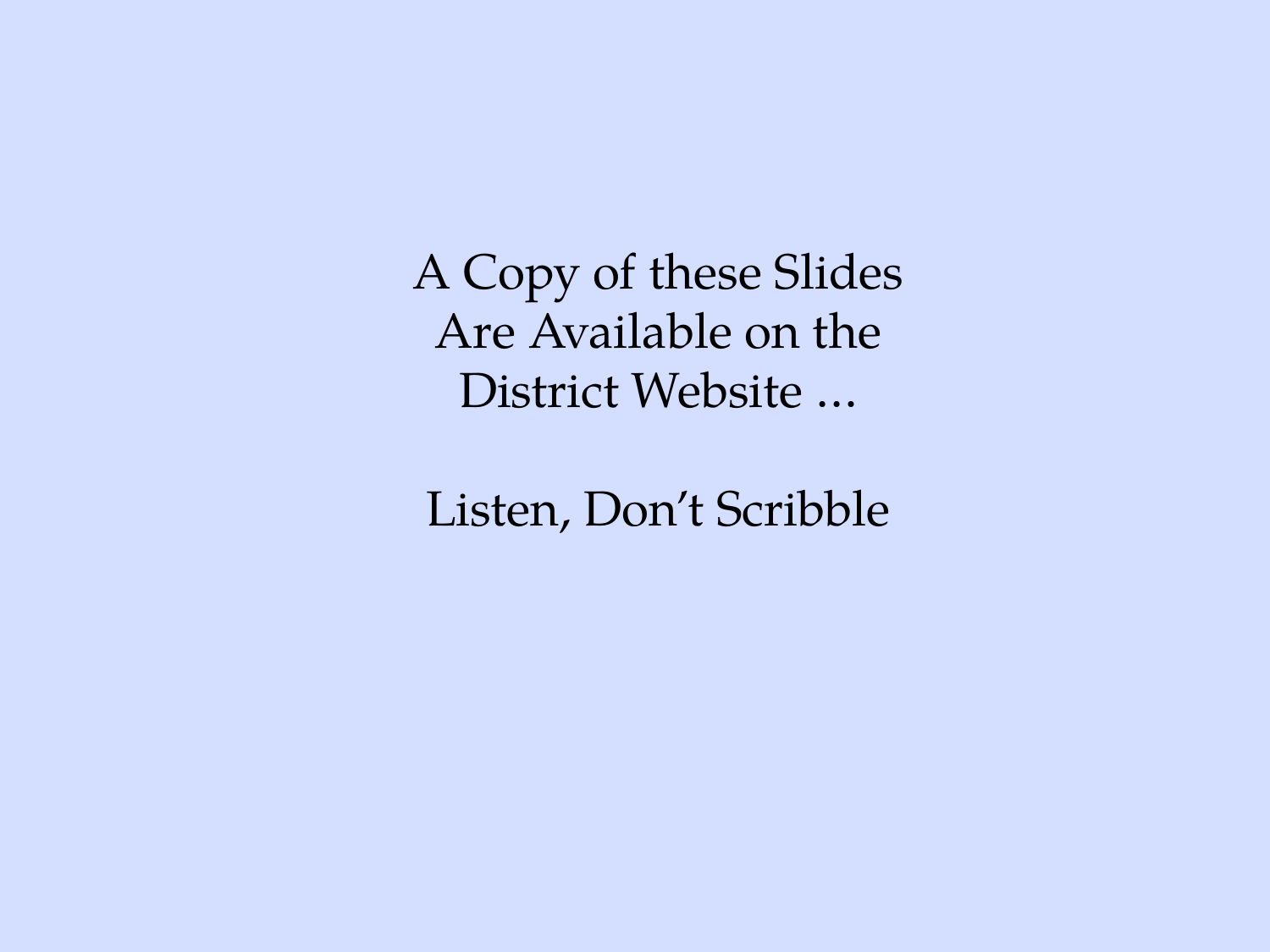

#
A Copy of these Slides
Are Available on the
District Website …

Listen, Don’t Scribble